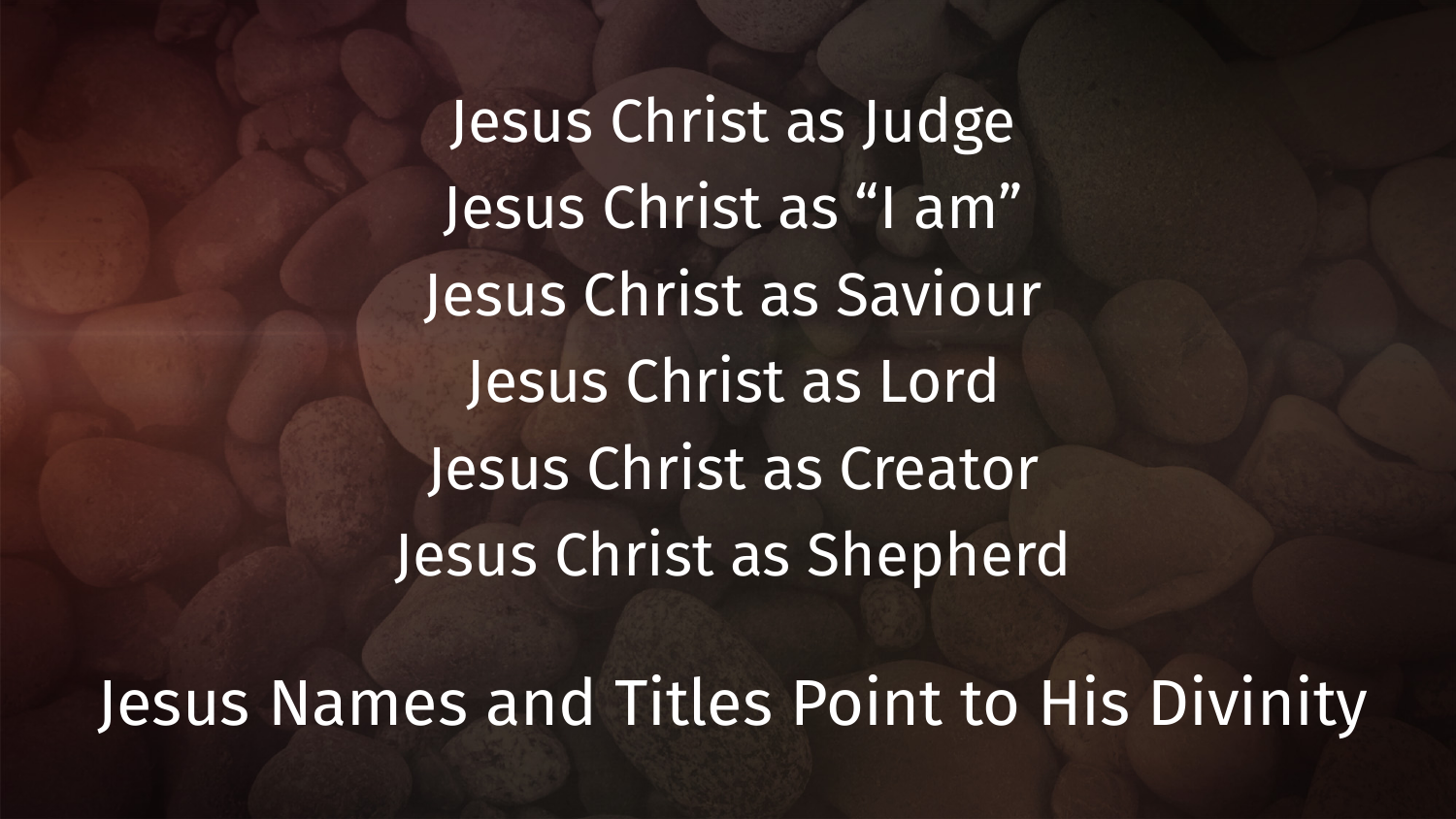

Jesus Christ as Judge
Jesus Christ as “I am”
Jesus Christ as Saviour
Jesus Christ as Lord
Jesus Christ as Creator
Jesus Christ as Shepherd
Jesus Names and Titles Point to His Divinity